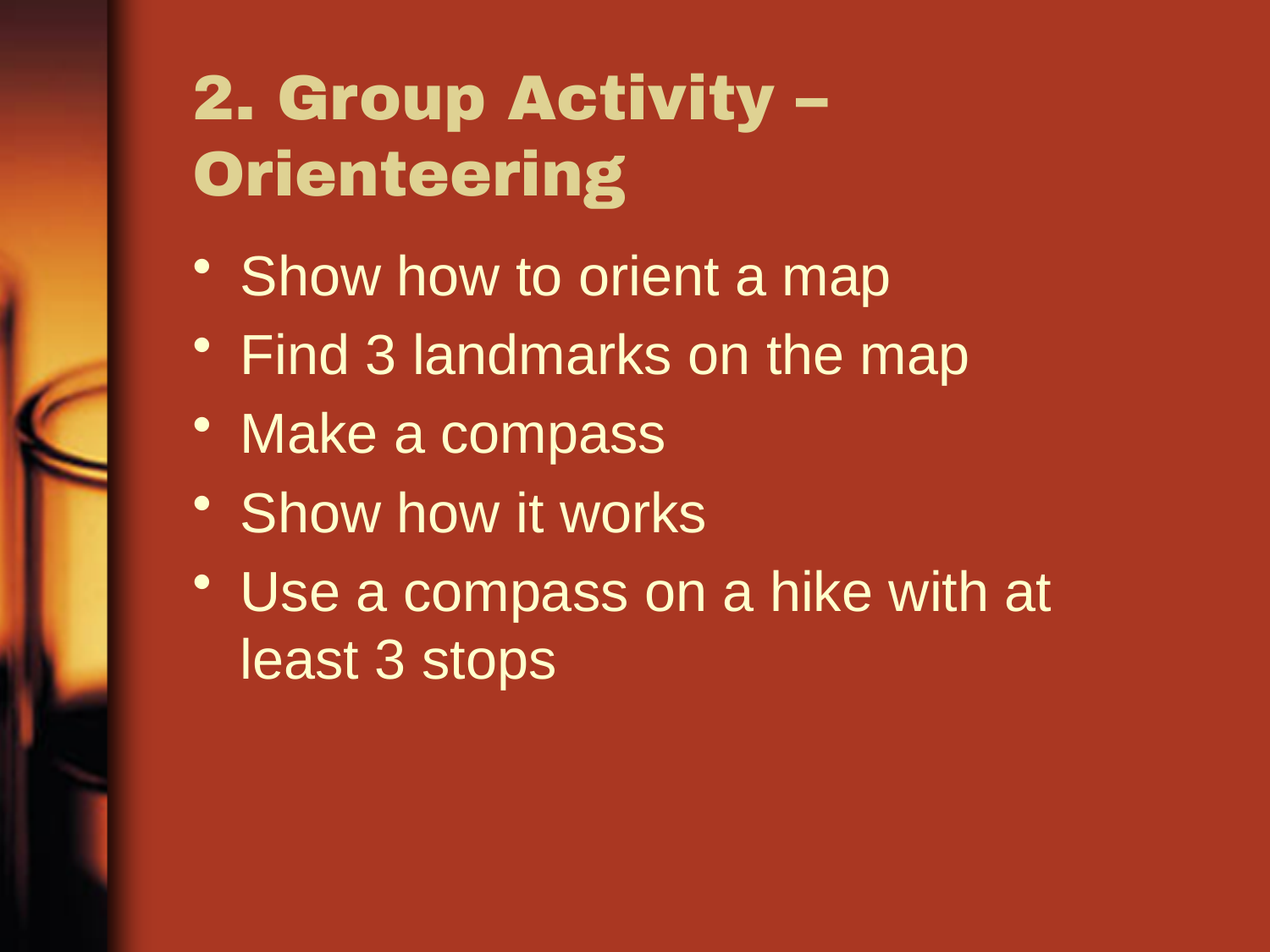

# 2. Group Activity – Orienteering
Show how to orient a map
Find 3 landmarks on the map
Make a compass
Show how it works
Use a compass on a hike with at least 3 stops